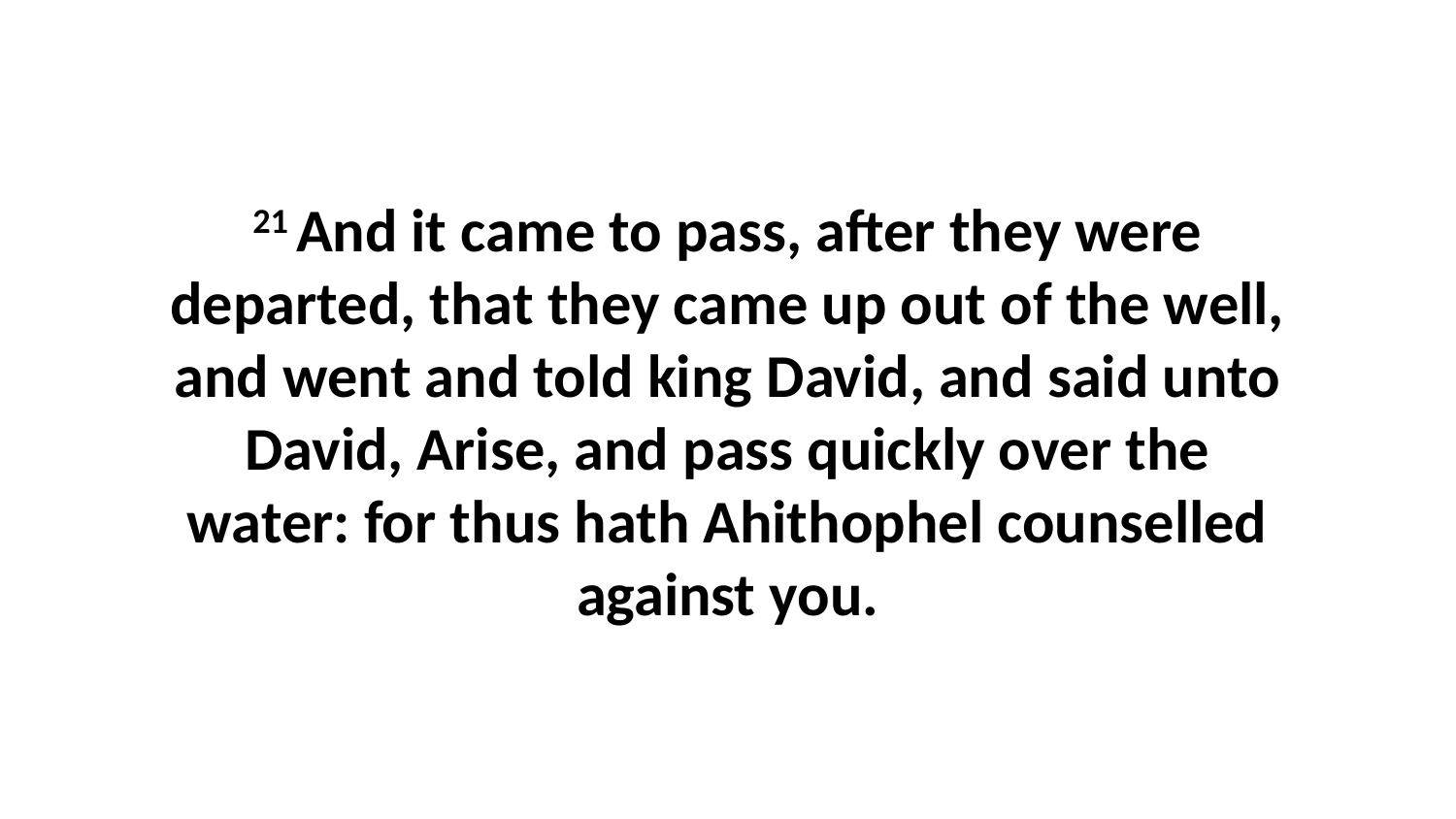

21 And it came to pass, after they were departed, that they came up out of the well, and went and told king David, and said unto David, Arise, and pass quickly over the water: for thus hath Ahithophel counselled against you.